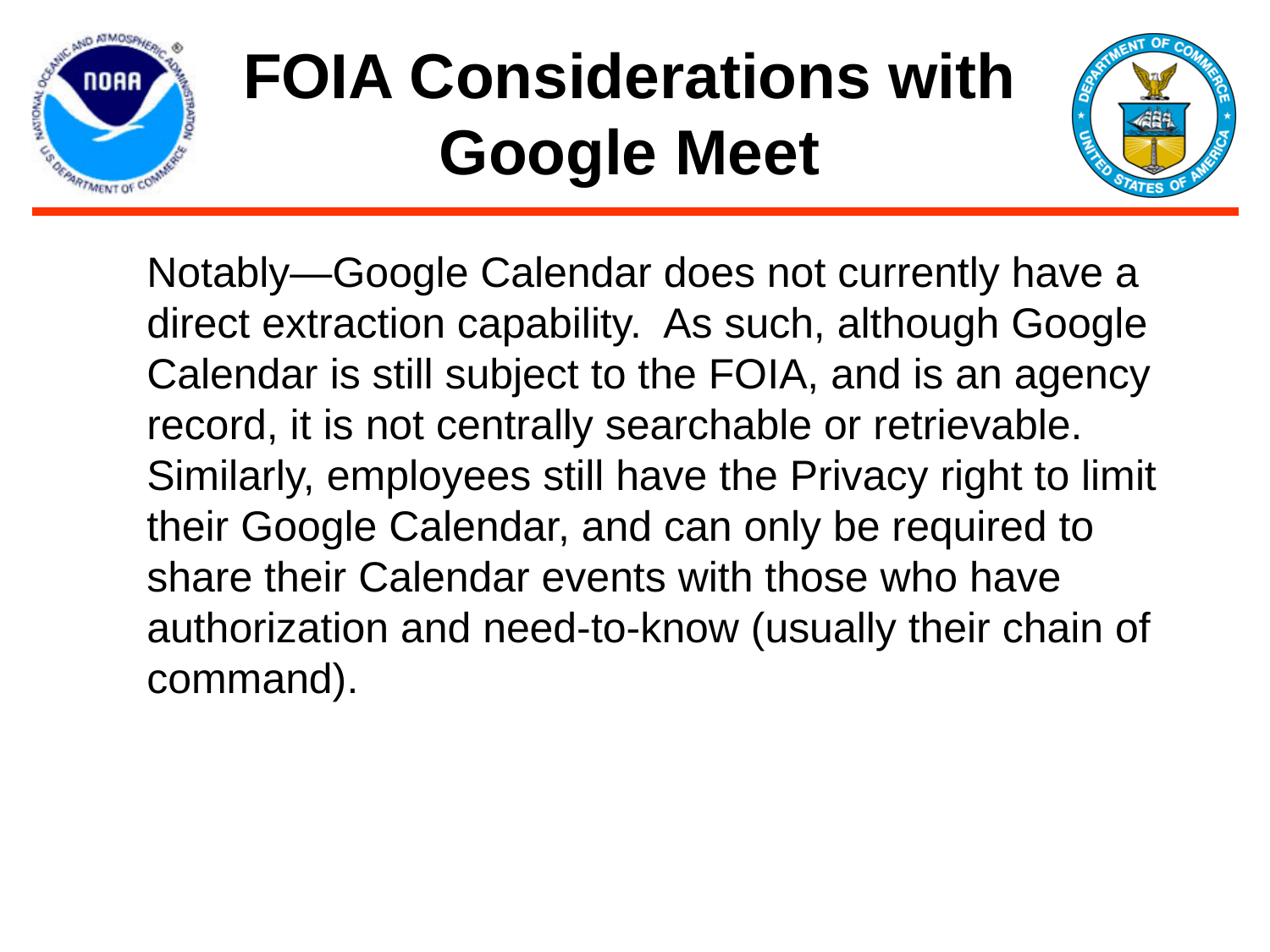

# FOIA Considerations with Google Meet
Notably—Google Calendar does not currently have a direct extraction capability.  As such, although Google Calendar is still subject to the FOIA, and is an agency record, it is not centrally searchable or retrievable.  Similarly, employees still have the Privacy right to limit their Google Calendar, and can only be required to share their Calendar events with those who have authorization and need-to-know (usually their chain of command).